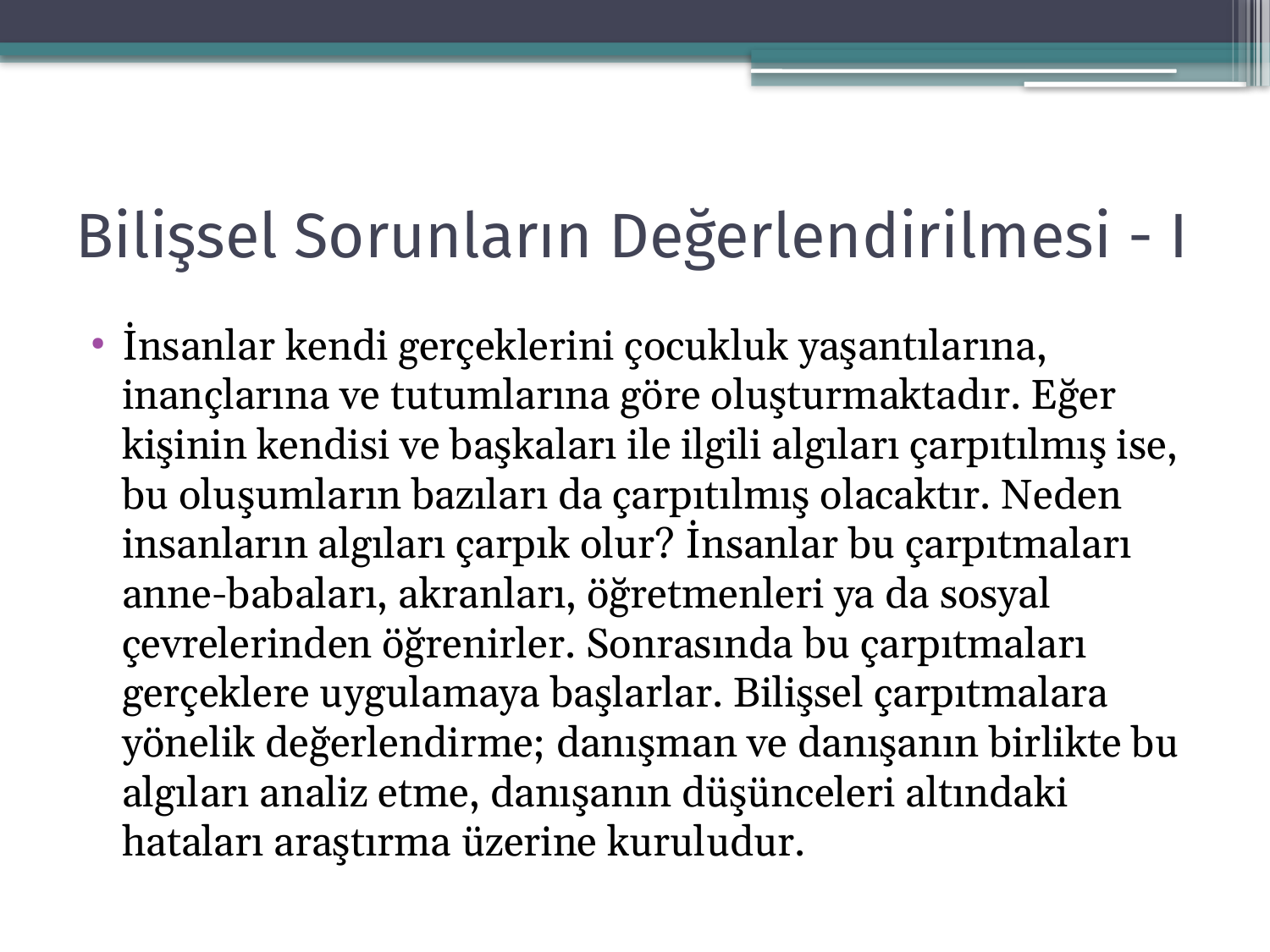

# Bilişsel Sorunların Değerlendirilmesi - I
İnsanlar kendi gerçeklerini çocukluk yaşantılarına, inançlarına ve tutumlarına göre oluşturmaktadır. Eğer kişinin kendisi ve başkaları ile ilgili algıları çarpıtılmış ise, bu oluşumların bazıları da çarpıtılmış olacaktır. Neden insanların algıları çarpık olur? İnsanlar bu çarpıtmaları anne-babaları, akranları, öğretmenleri ya da sosyal çevrelerinden öğrenirler. Sonrasında bu çarpıtmaları gerçeklere uygulamaya başlarlar. Bilişsel çarpıtmalara yönelik değerlendirme; danışman ve danışanın birlikte bu algıları analiz etme, danışanın düşünceleri altındaki hataları araştırma üzerine kuruludur.